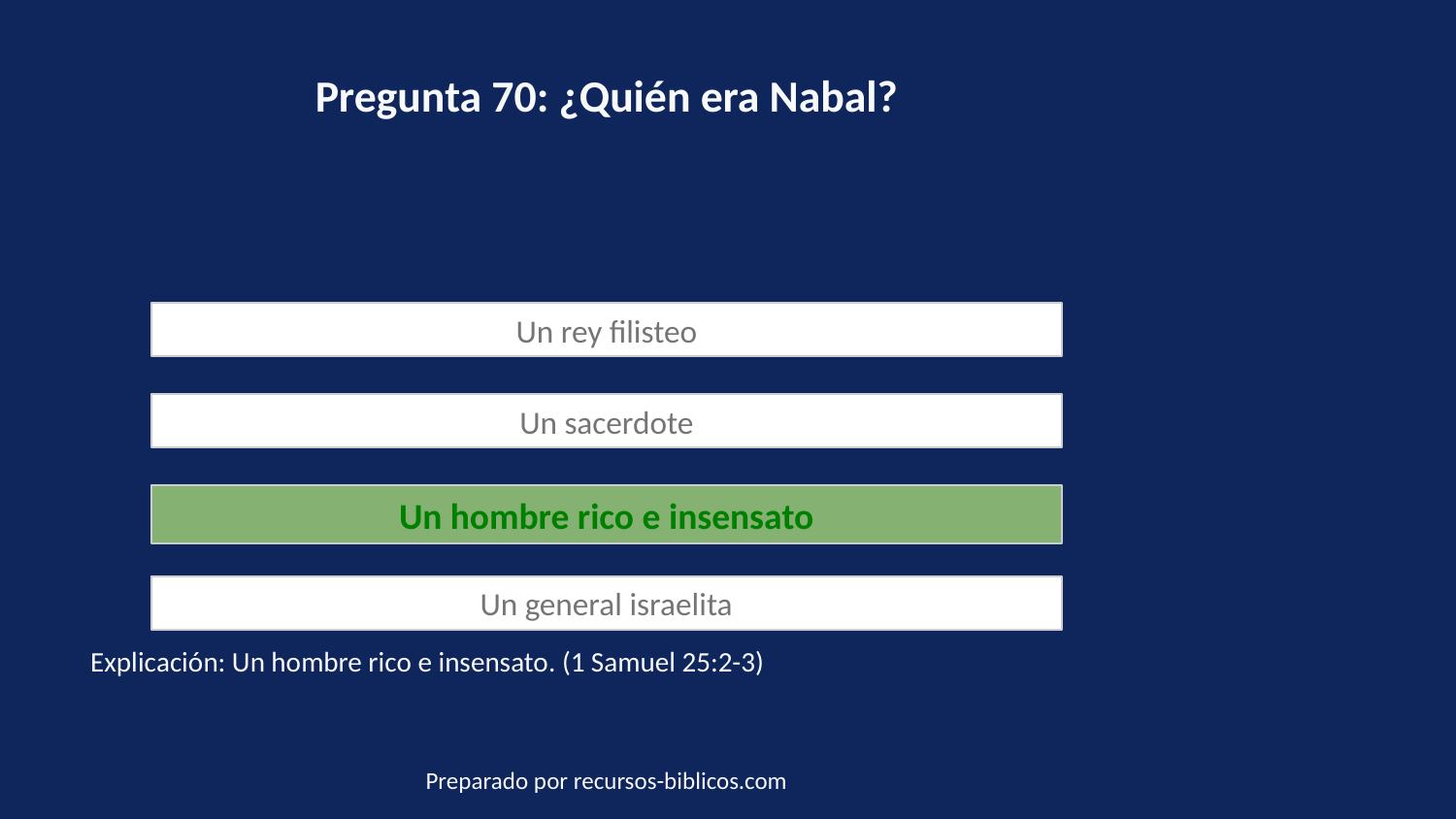

Pregunta 70: ¿Quién era Nabal?
Un rey filisteo
Un sacerdote
Un hombre rico e insensato
Un general israelita
Explicación: Un hombre rico e insensato. (1 Samuel 25:2-3)
Preparado por recursos-biblicos.com